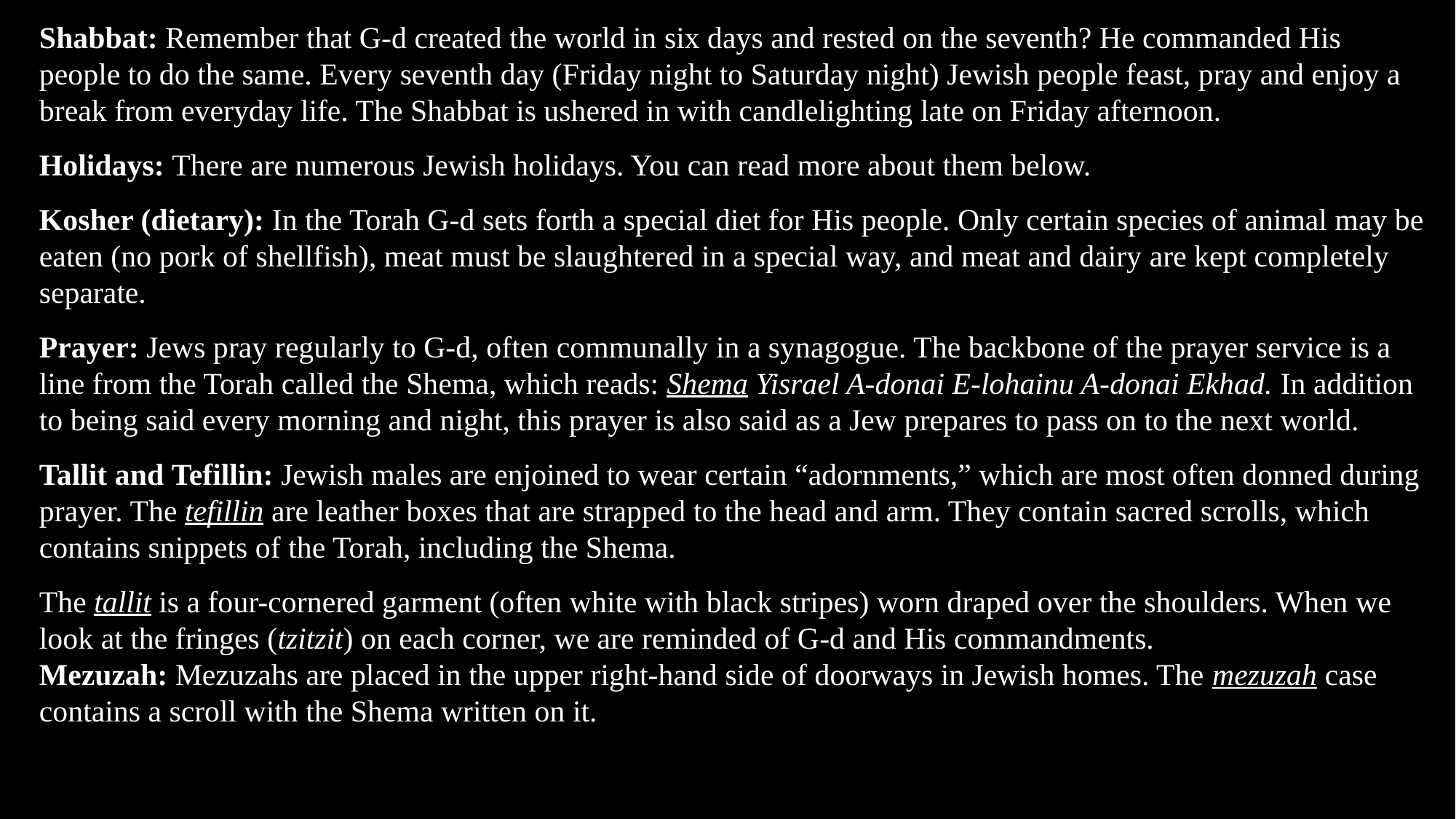

Shabbat: Remember that G‑d created the world in six days and rested on the seventh? He commanded His people to do the same. Every seventh day (Friday night to Saturday night) Jewish people feast, pray and enjoy a break from everyday life. The Shabbat is ushered in with candlelighting late on Friday afternoon.

Holidays: There are numerous Jewish holidays. You can read more about them below.

Kosher (dietary): In the Torah G‑d sets forth a special diet for His people. Only certain species of animal may be eaten (no pork of shellfish), meat must be slaughtered in a special way, and meat and dairy are kept completely separate.

Prayer: Jews pray regularly to G‑d, often communally in a synagogue. The backbone of the prayer service is a line from the Torah called the Shema, which reads: Shema Yisrael A-donai E-lohainu A-donai Ekhad. In addition to being said every morning and night, this prayer is also said as a Jew prepares to pass on to the next world.

Tallit and Tefillin: Jewish males are enjoined to wear certain “adornments,” which are most often donned during prayer. The tefillin are leather boxes that are strapped to the head and arm. They contain sacred scrolls, which contains snippets of the Torah, including the Shema.

The tallit is a four-cornered garment (often white with black stripes) worn draped over the shoulders. When we look at the fringes (tzitzit) on each corner, we are reminded of G‑d and His commandments.
Mezuzah: Mezuzahs are placed in the upper right-hand side of doorways in Jewish homes. The mezuzah case contains a scroll with the Shema written on it.